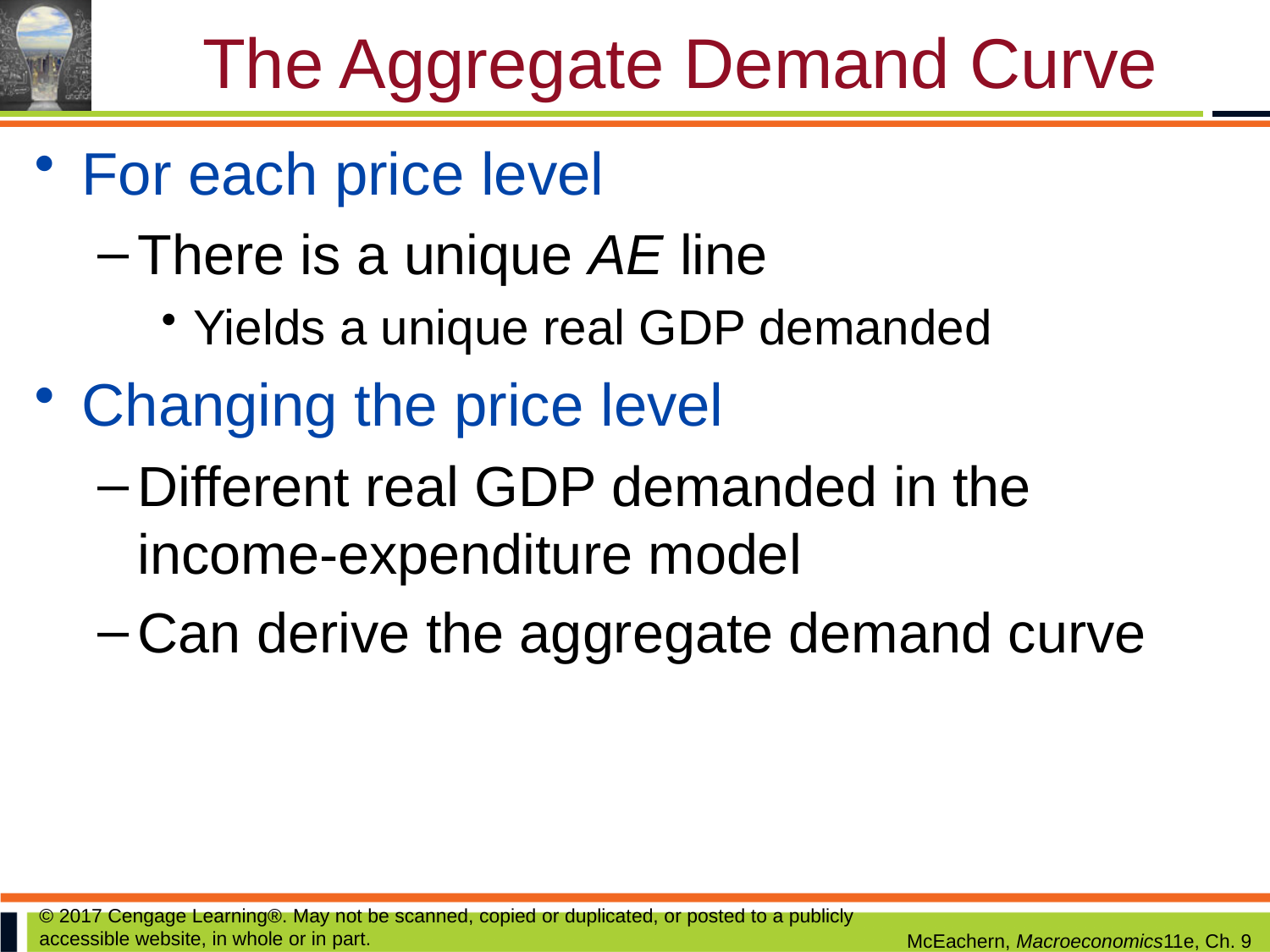

# The Aggregate Demand Curve
For each price level
There is a unique AE line
Yields a unique real GDP demanded
Changing the price level
Different real GDP demanded in the income-expenditure model
Can derive the aggregate demand curve

© 2017 Cengage Learning®. May not be scanned, copied or duplicated, or posted to a publicly accessible website, in whole or in part.